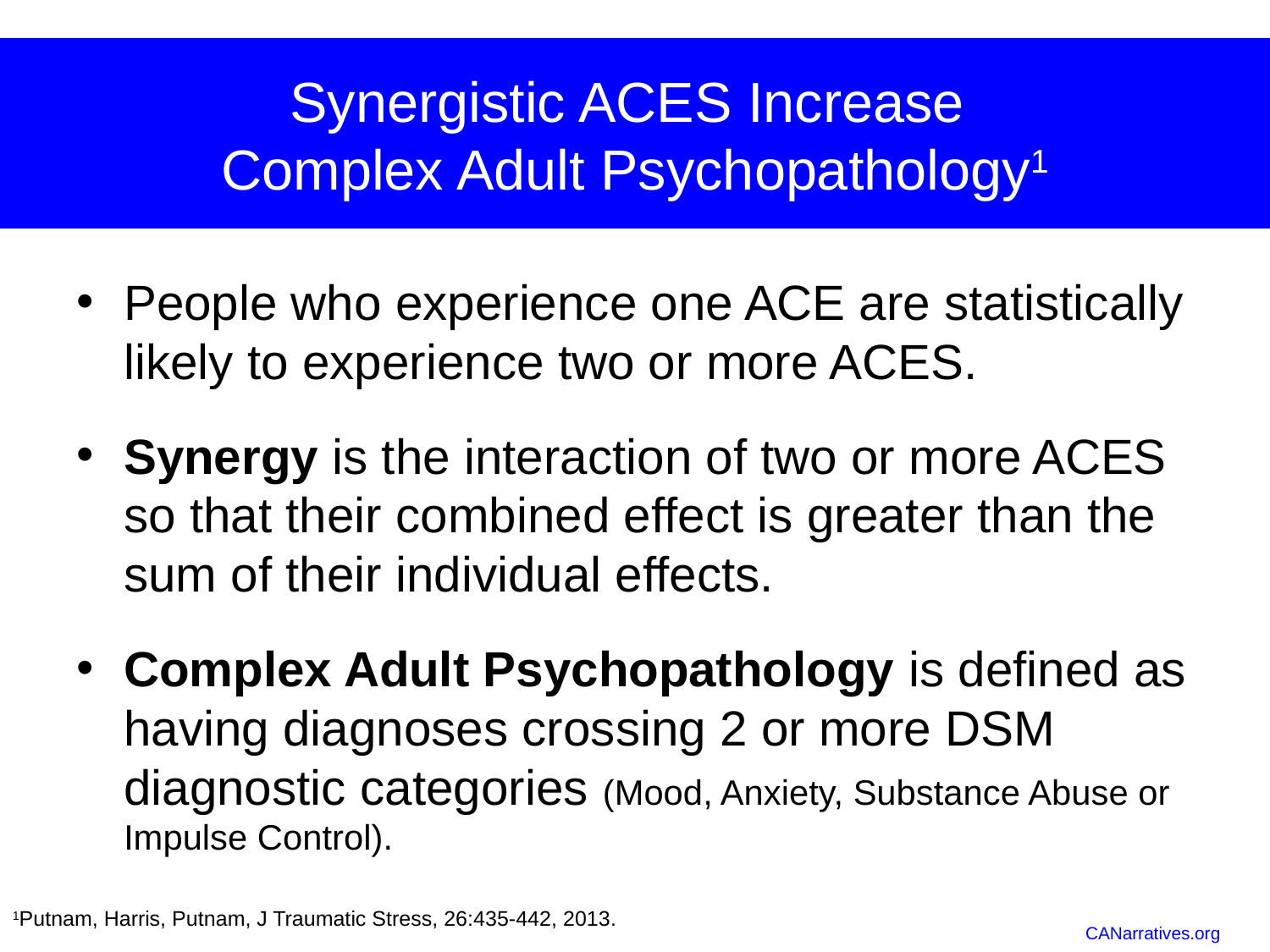

# Synergistic ACES Increase Complex Adult Psychopathology1
People who experience one ACE are statistically likely to experience two or more ACES.
Synergy is the interaction of two or more ACES so that their combined effect is greater than the sum of their individual effects.
Complex Adult Psychopathology is defined as having diagnoses crossing 2 or more DSM diagnostic categories (Mood, Anxiety, Substance Abuse or Impulse Control).

1Putnam, Harris, Putnam, J Traumatic Stress, 26:435-442, 2013.
CANarratives.org